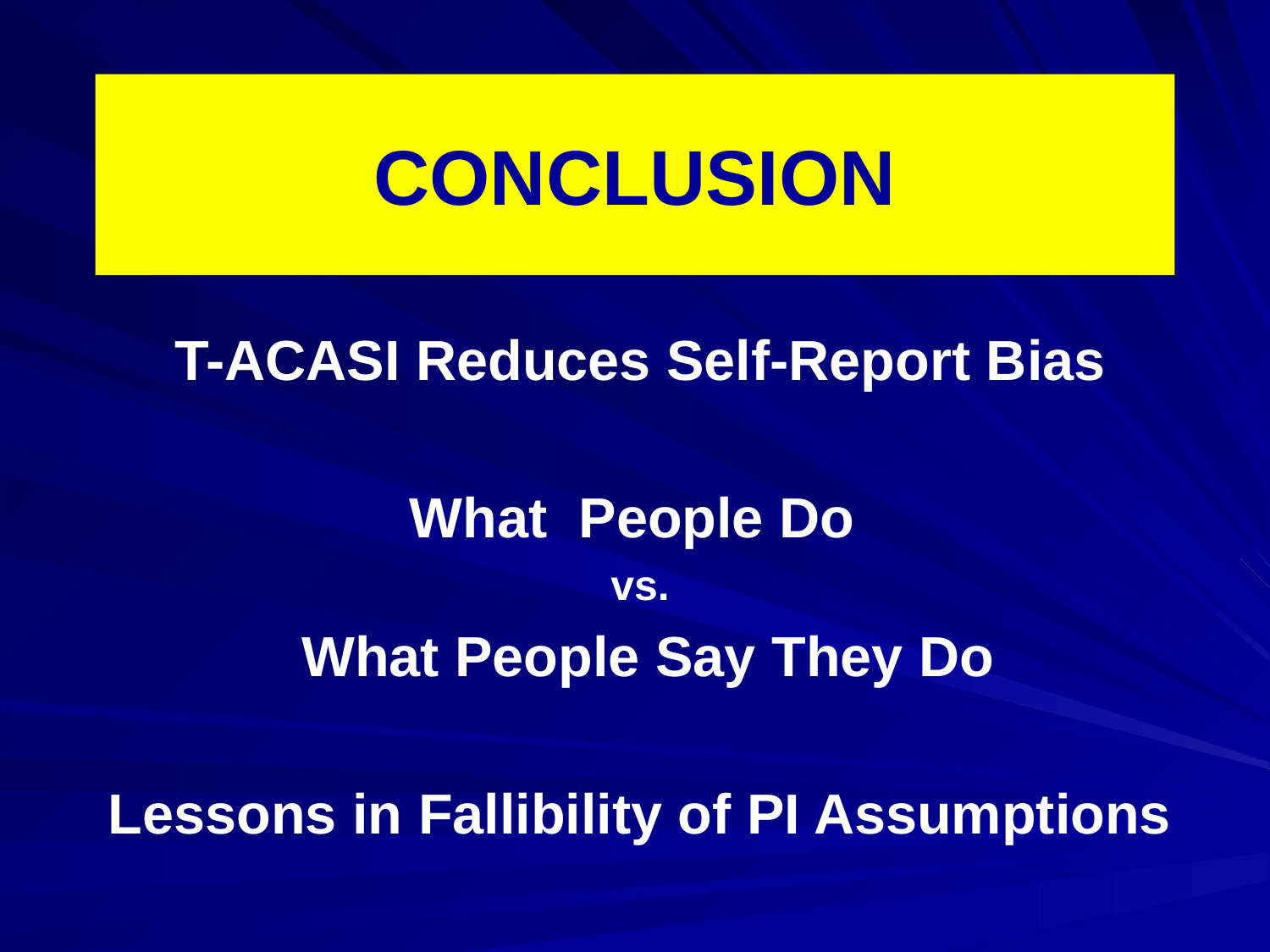

# CONCLUSION
T-ACASI Reduces Self-Report Bias

What  People Do
vs.
 What People Say They Do

Lessons in Fallibility of PI Assumptions